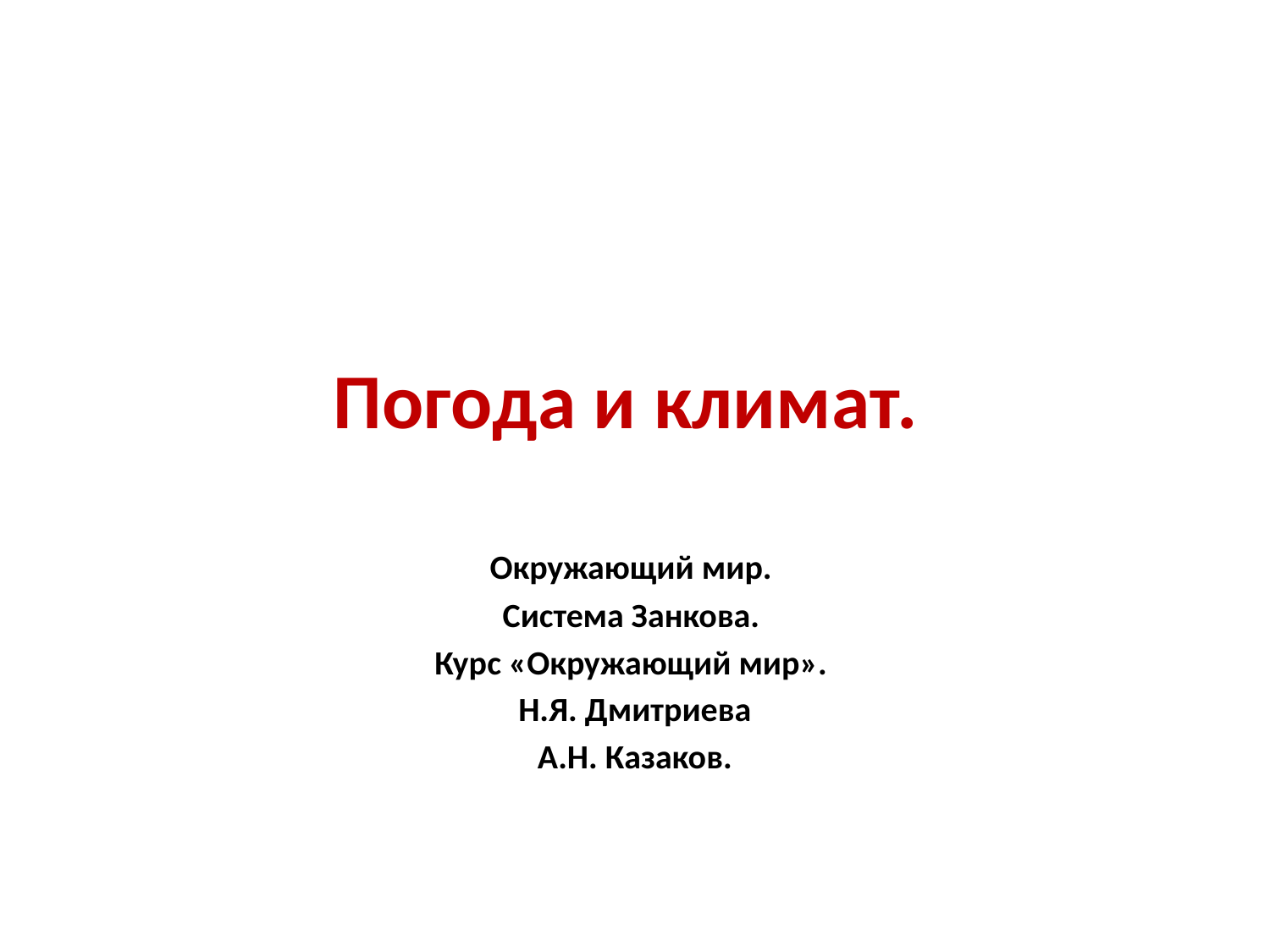

# Погода и климат.
Окружающий мир.
Система Занкова.
Курс «Окружающий мир».
Н.Я. Дмитриева
А.Н. Казаков.